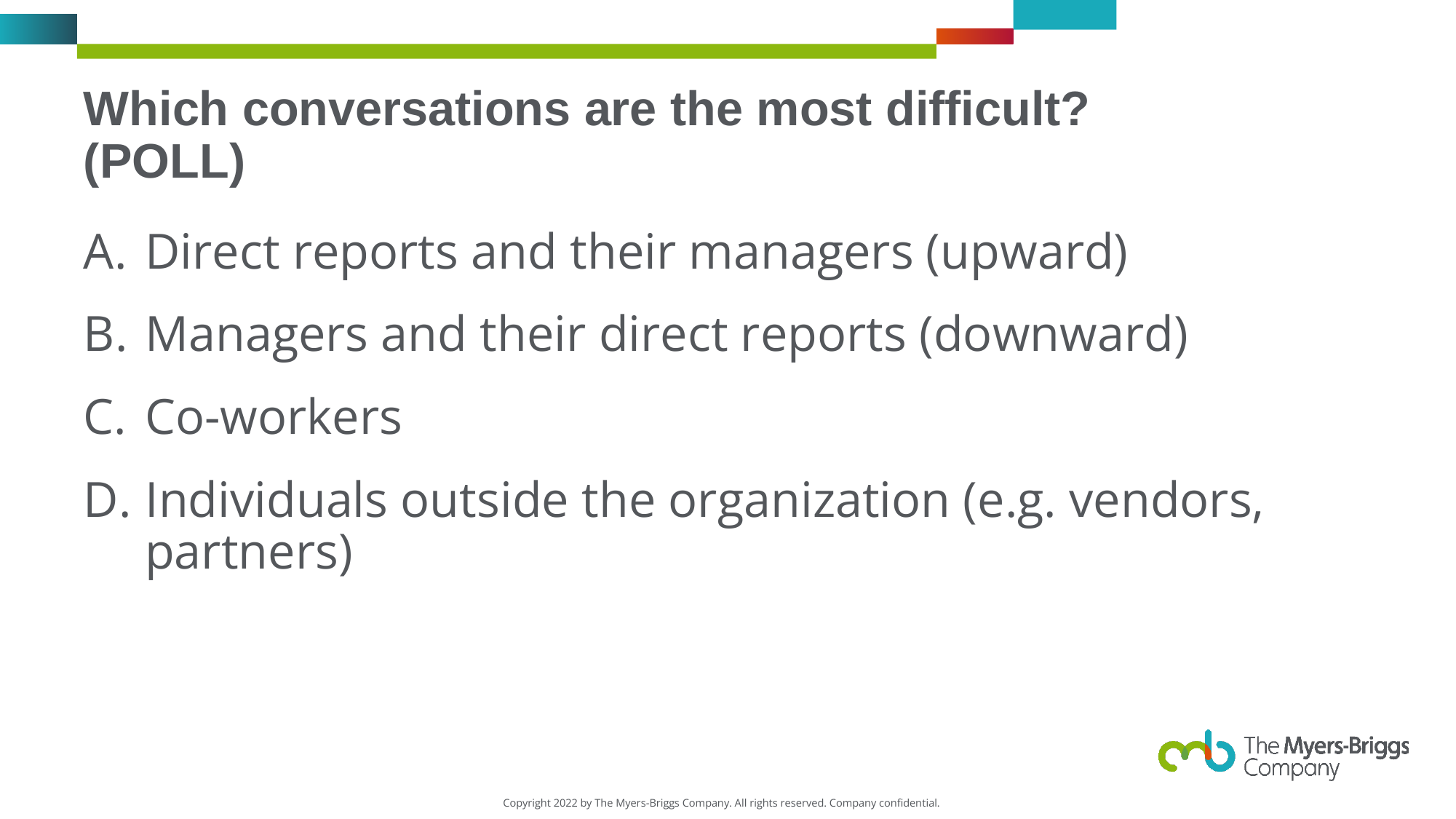

# Which conversations are the most difficult? (POLL)
Direct reports and their managers (upward)
Managers and their direct reports (downward)
Co-workers
Individuals outside the organization (e.g. vendors, partners)